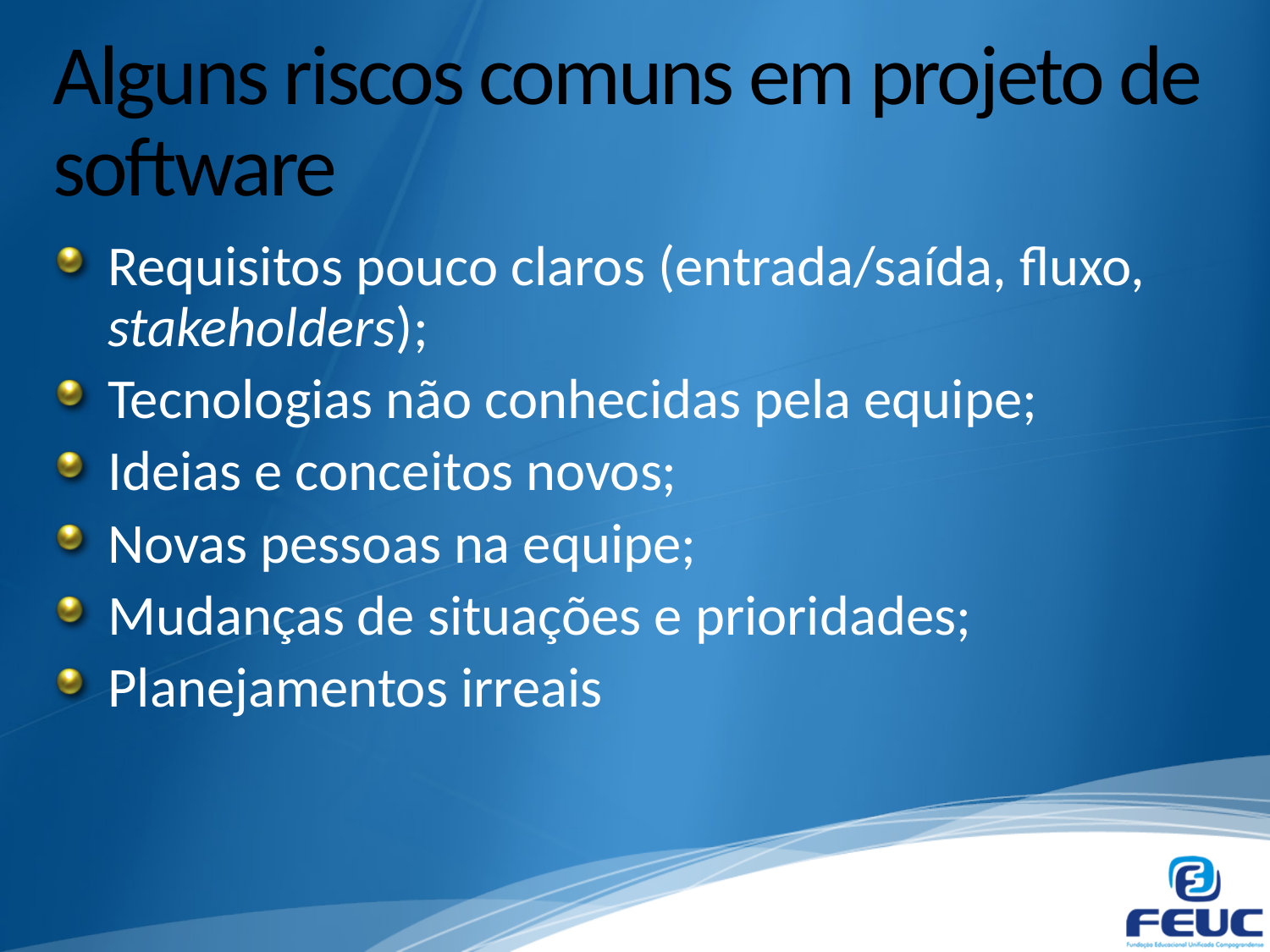

# Alguns riscos comuns em projeto de software
Requisitos pouco claros (entrada/saída, fluxo, stakeholders);
Tecnologias não conhecidas pela equipe;
Ideias e conceitos novos;
Novas pessoas na equipe;
Mudanças de situações e prioridades;
Planejamentos irreais